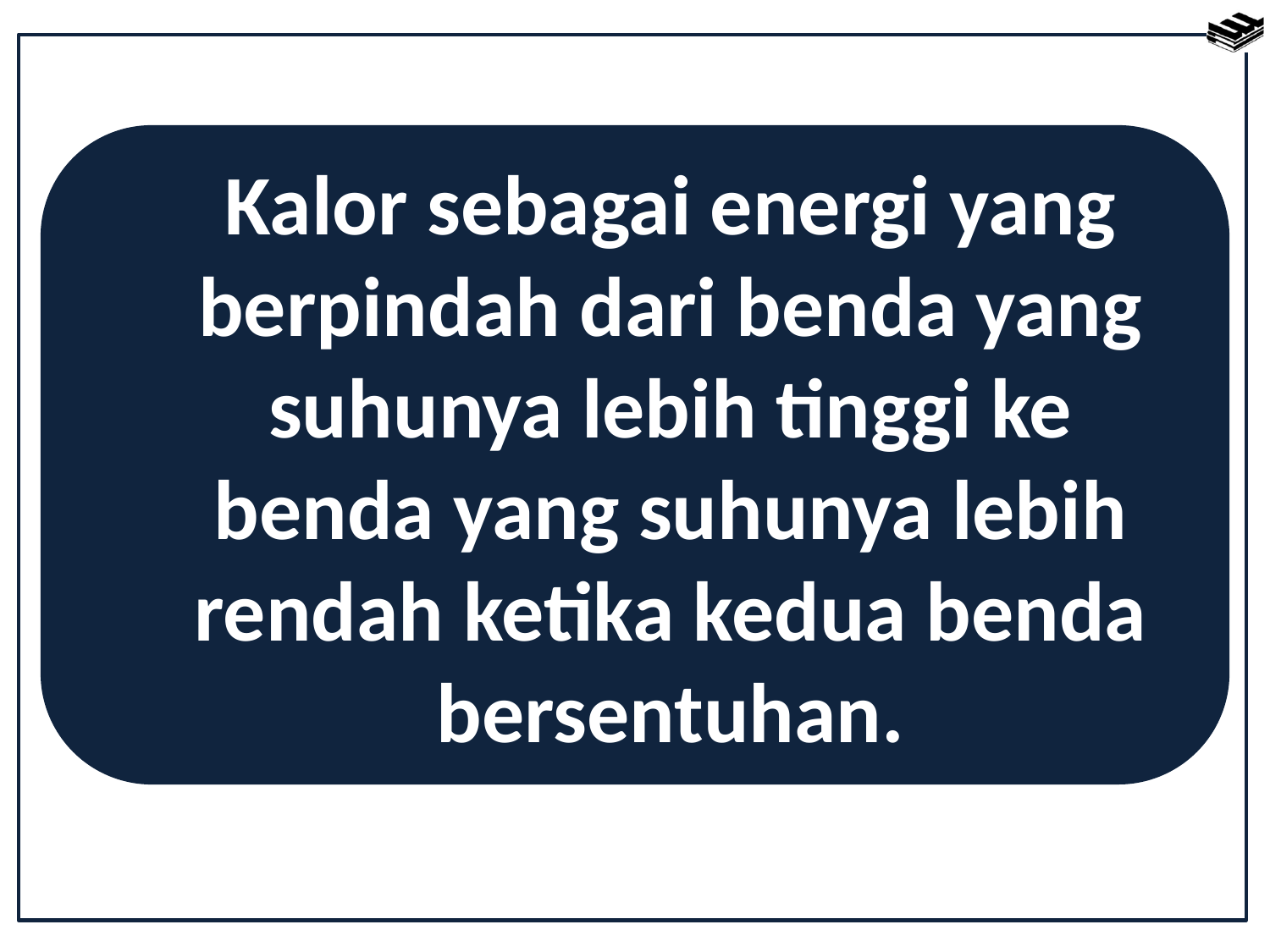

Kalor sebagai energi yang berpindah dari benda yang suhunya lebih tinggi ke benda yang suhunya lebih rendah ketika kedua benda bersentuhan.